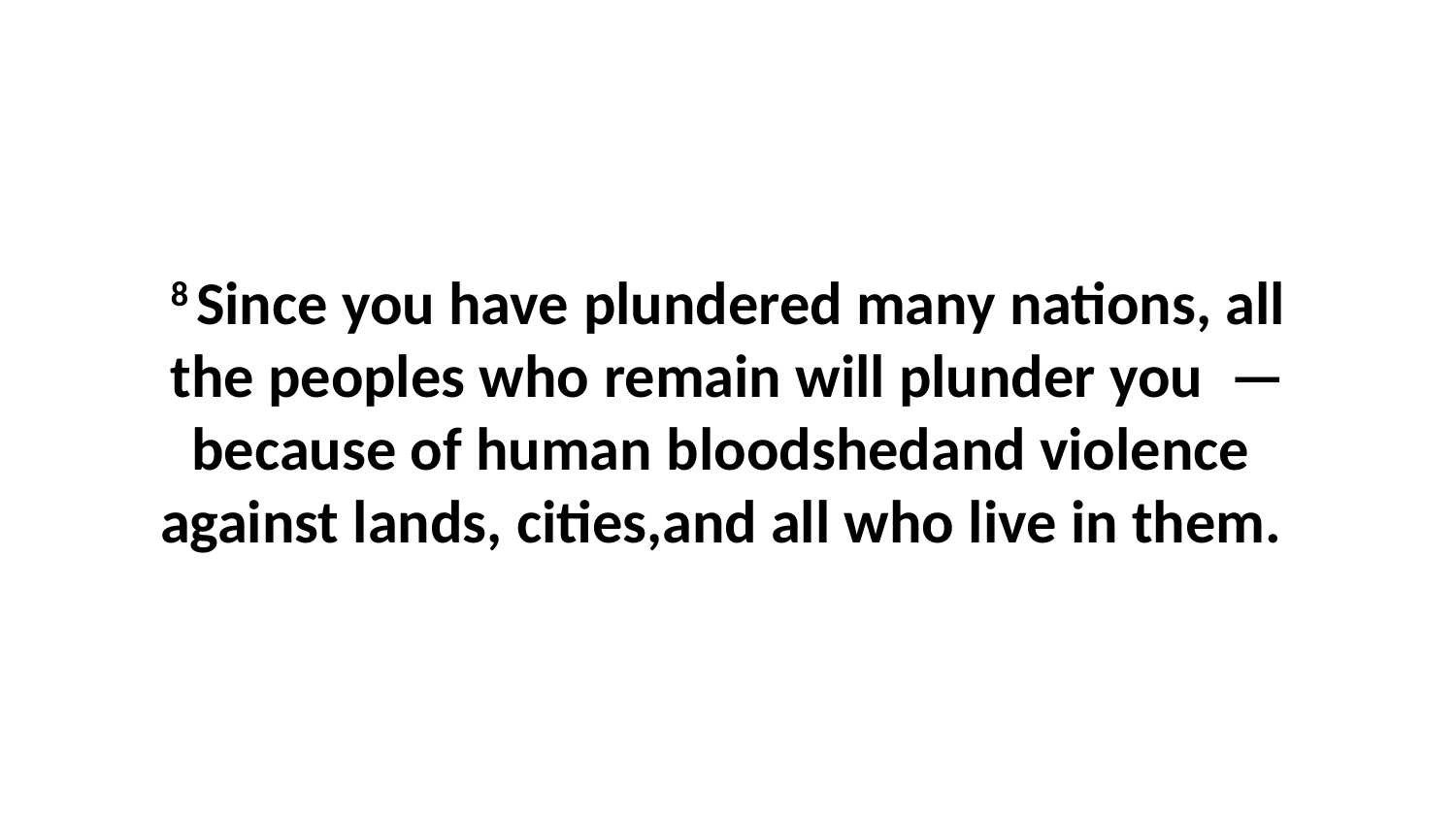

8 Since you have plundered many nations, all the peoples who remain will plunder you  —because of human bloodshedand violence  against lands, cities,and all who live in them.